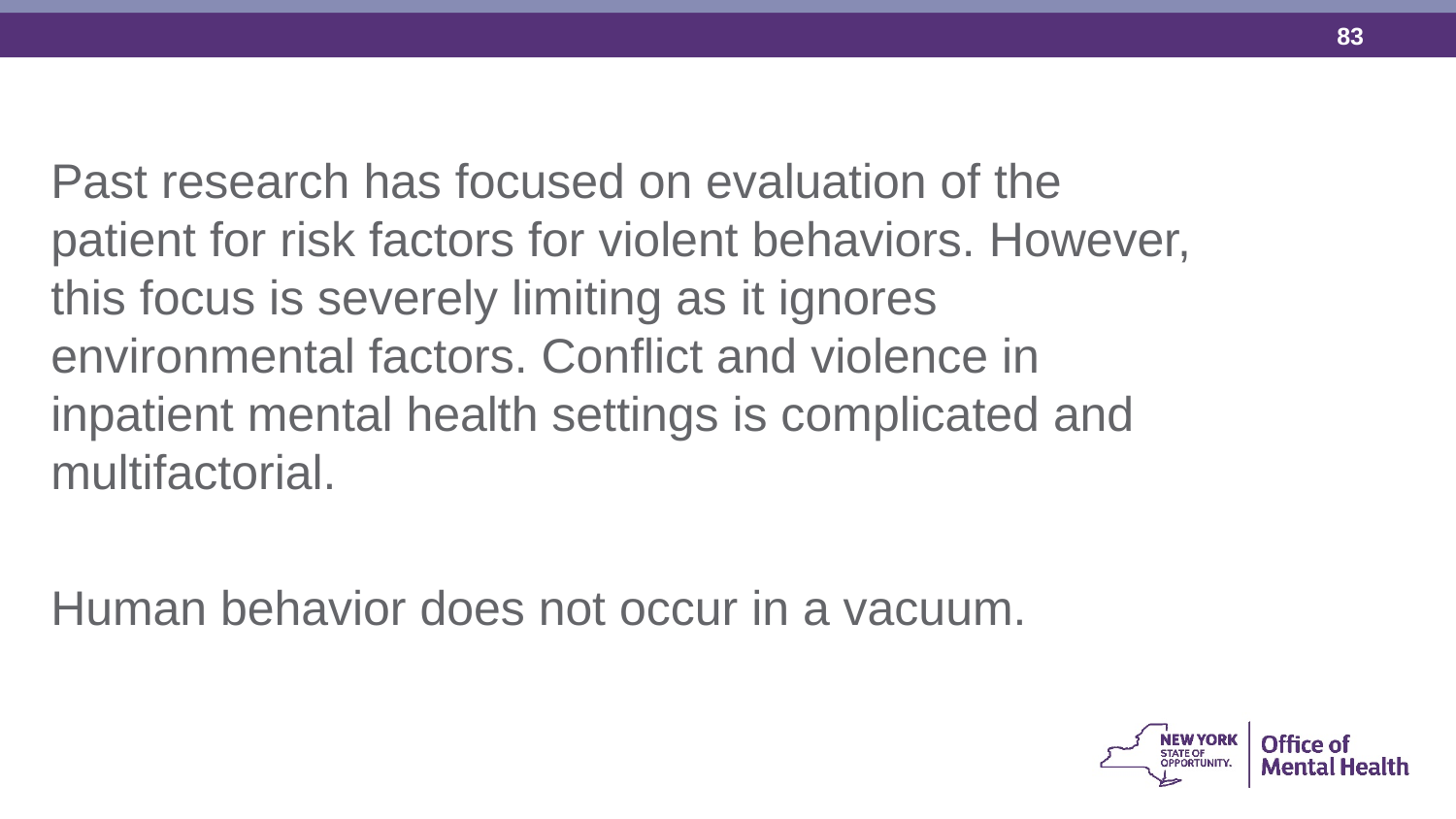

Past research has focused on evaluation of the patient for risk factors for violent behaviors. However, this focus is severely limiting as it ignores environmental factors. Conflict and violence in inpatient mental health settings is complicated and multifactorial.

Human behavior does not occur in a vacuum.